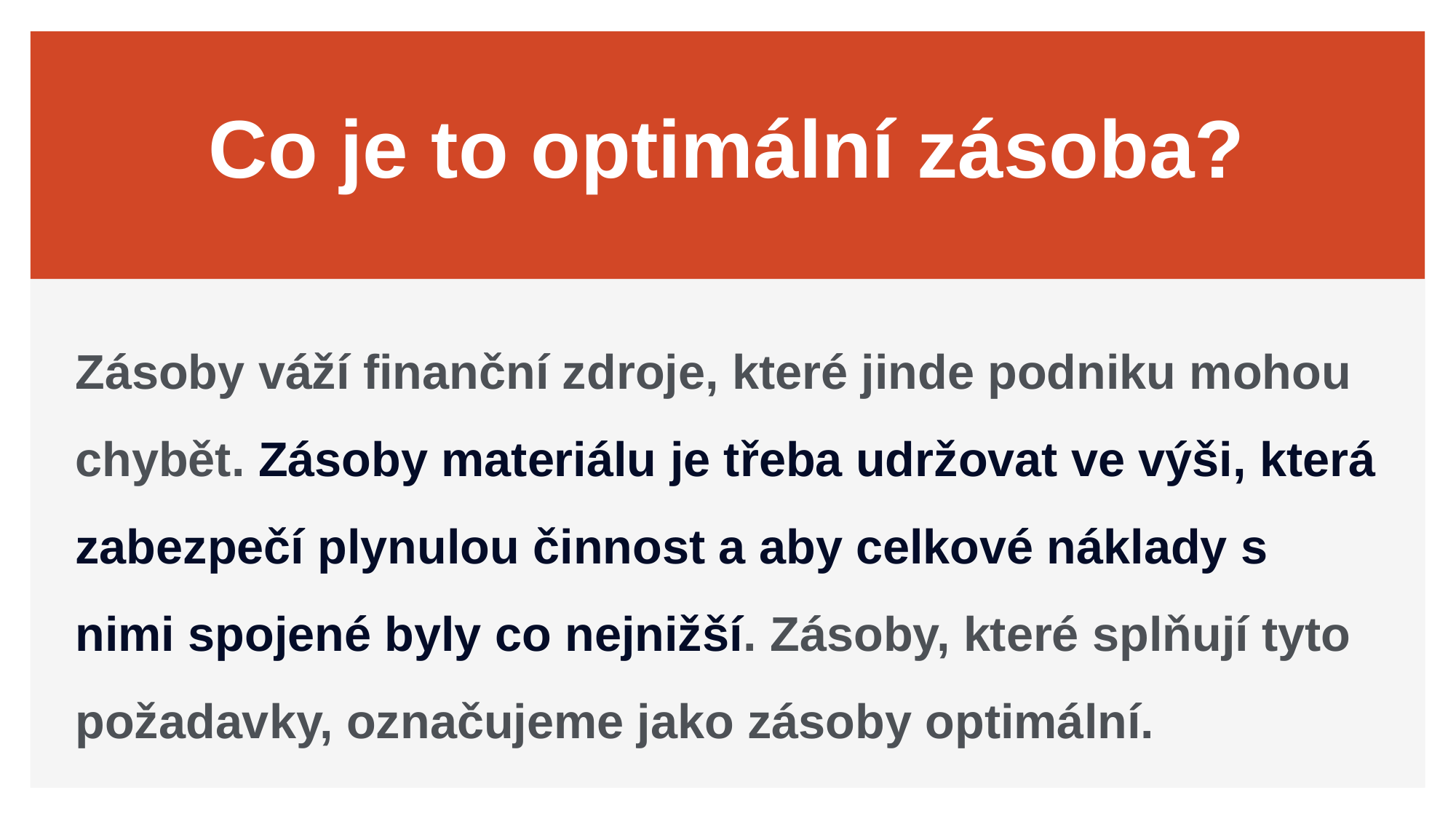

# Co je to optimální zásoba?
Zásoby váží finanční zdroje, které jinde podniku mohou chybět. Zásoby materiálu je třeba udržovat ve výši, která zabezpečí plynulou činnost a aby celkové náklady s nimi spojené byly co nejnižší. Zásoby, které splňují tyto požadavky, označujeme jako zásoby optimální.